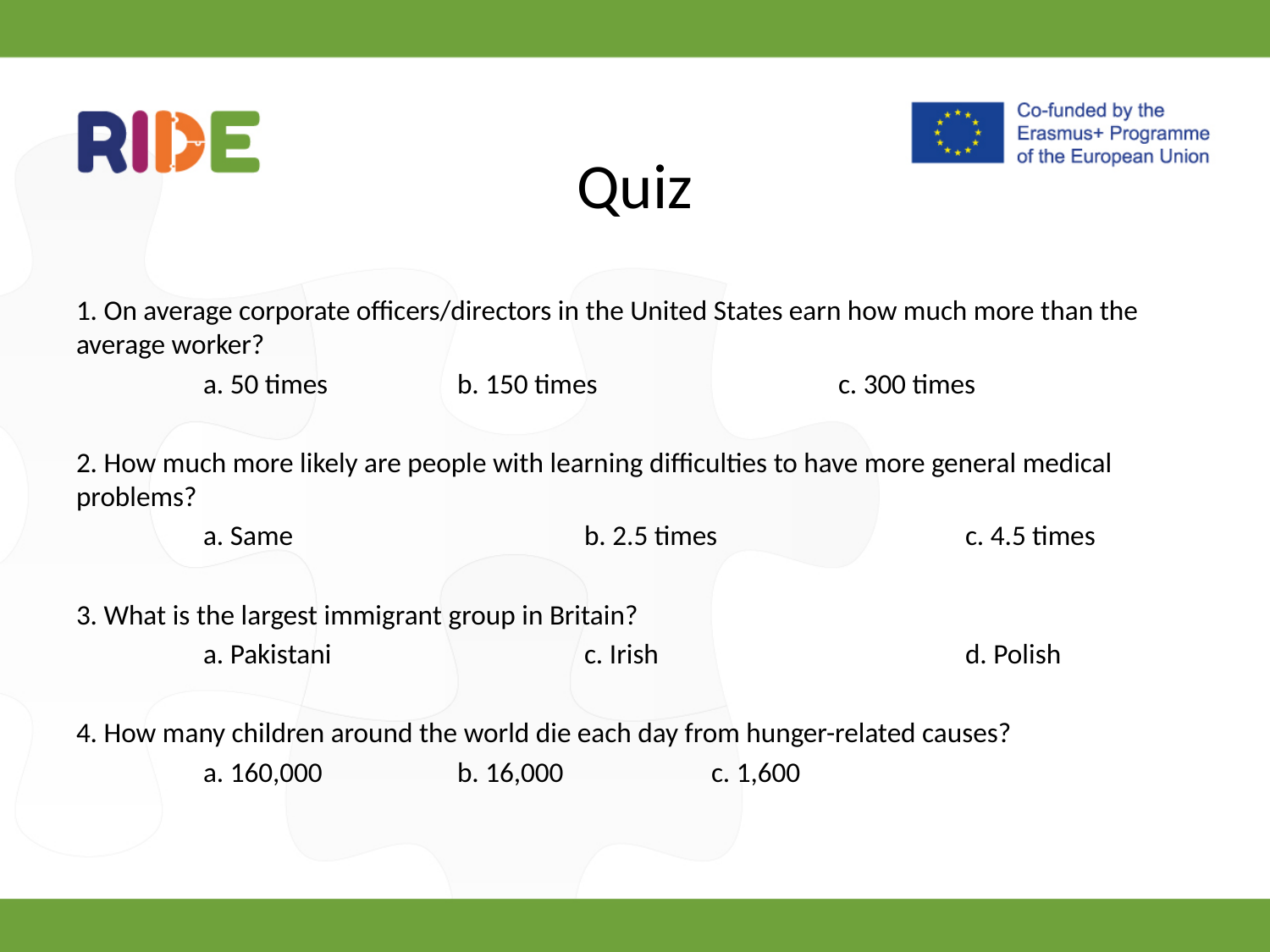

# Quiz
1. On average corporate officers/directors in the United States earn how much more than the average worker?
	a. 50 times		b. 150 times		c. 300 times

2. How much more likely are people with learning difficulties to have more general medical problems?
	a. Same			b. 2.5 times		c. 4.5 times

3. What is the largest immigrant group in Britain?
	a. Pakistani		c. Irish			d. Polish

4. How many children around the world die each day from hunger-related causes?
	a. 160,000		b. 16,000		c. 1,600